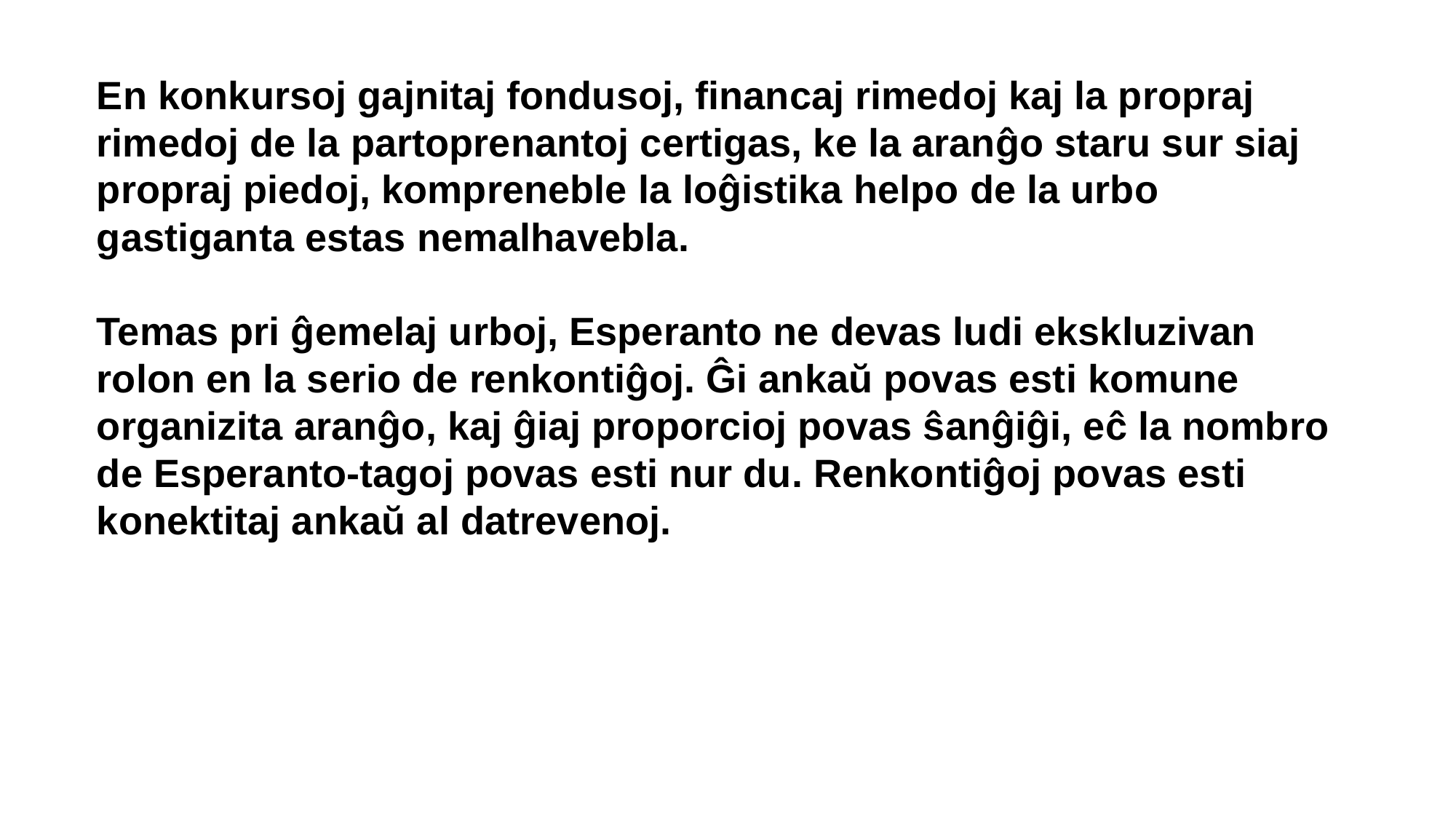

En konkursoj gajnitaj fondusoj, financaj rimedoj kaj la propraj rimedoj de la partoprenantoj certigas, ke la aranĝo staru sur siaj propraj piedoj, kompreneble la loĝistika helpo de la urbo gastiganta estas nemalhavebla.

Temas pri ĝemelaj urboj, Esperanto ne devas ludi ekskluzivan rolon en la serio de renkontiĝoj. Ĝi ankaŭ povas esti komune organizita aranĝo, kaj ĝiaj proporcioj povas ŝanĝiĝi, eĉ la nombro de Esperanto-tagoj povas esti nur du. Renkontiĝoj povas esti konektitaj ankaŭ al datrevenoj.